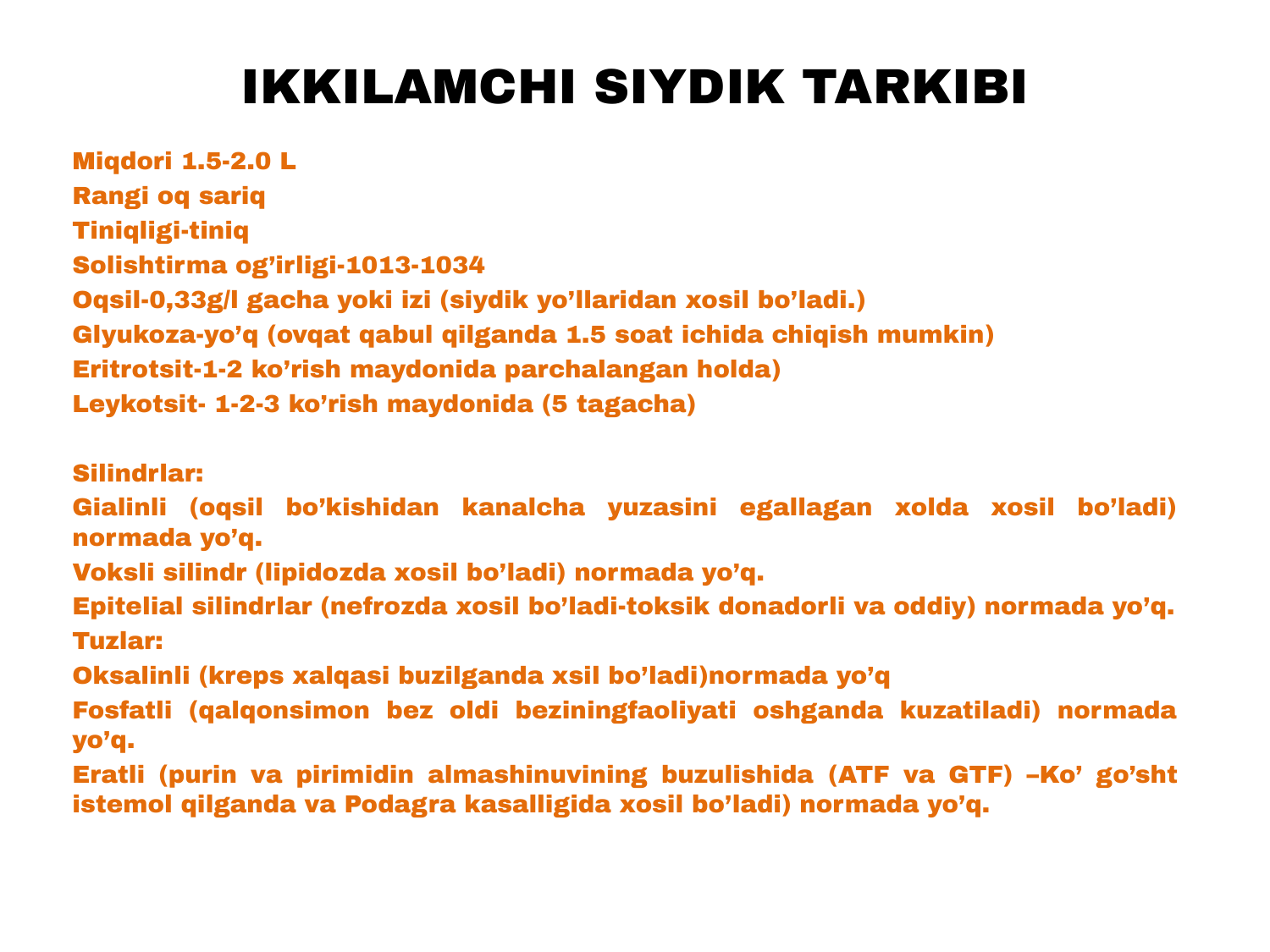

|  |
| --- |

|  |
| --- |

|  |
| --- |
|  |
| --- |
# IKKILAMCHI SIYDIK TARKIBI

Miqdori 1.5-2.0 L
Rangi oq sariq
Tiniqligi-tiniq
Solishtirma og’irligi-1013-1034
Oqsil-0,33g/l gacha yoki izi (siydik yo’llaridan xosil bo’ladi.)
Glyukoza-yo’q (ovqat qabul qilganda 1.5 soat ichida chiqish mumkin)
Eritrotsit-1-2 ko’rish maydonida parchalangan holda)
Leykotsit- 1-2-3 ko’rish maydonida (5 tagacha)

Silindrlar:
Gialinli (oqsil bo’kishidan kanalcha yuzasini egallagan xolda xosil bo’ladi) normada yo’q.
Voksli silindr (lipidozda xosil bo’ladi) normada yo’q.
Epitelial silindrlar (nefrozda xosil bo’ladi-toksik donadorli va oddiy) normada yo’q.
Tuzlar:
Oksalinli (kreps xalqasi buzilganda xsil bo’ladi)normada yo’q
Fosfatli (qalqonsimon bez oldi beziningfaoliyati oshganda kuzatiladi) normada yo’q.
Eratli (purin va pirimidin almashinuvining buzulishida (ATF va GTF) –Ko’ go’sht istemol qilganda va Podagra kasalligida xosil bo’ladi) normada yo’q.

|  |
| --- |
|  |
| --- |
|  |
| --- |

|  |
| --- |

|  |
| --- |
|  |
| --- |